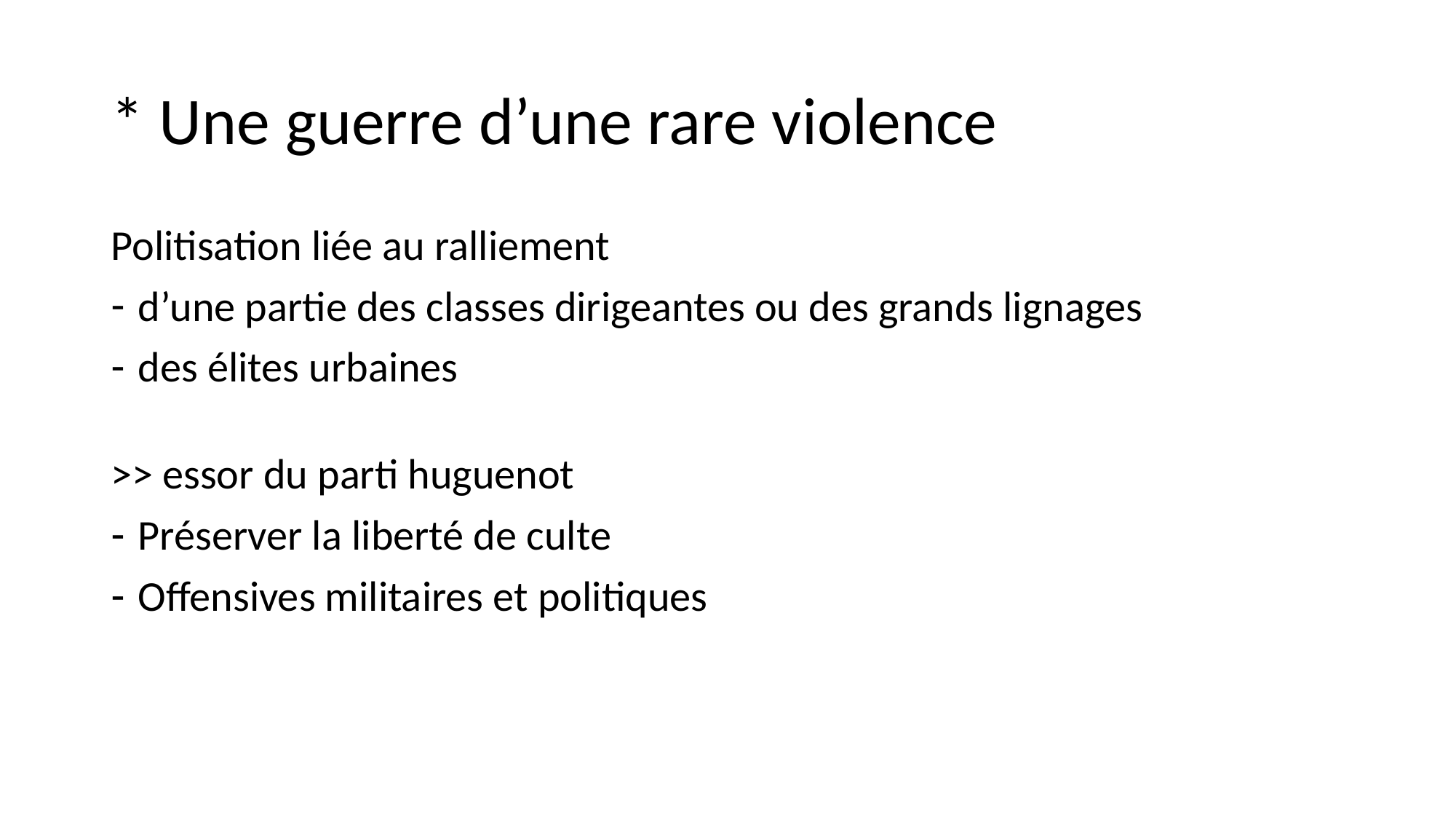

# * Une guerre d’une rare violence
Politisation liée au ralliement
d’une partie des classes dirigeantes ou des grands lignages
des élites urbaines
>> essor du parti huguenot
Préserver la liberté de culte
Offensives militaires et politiques